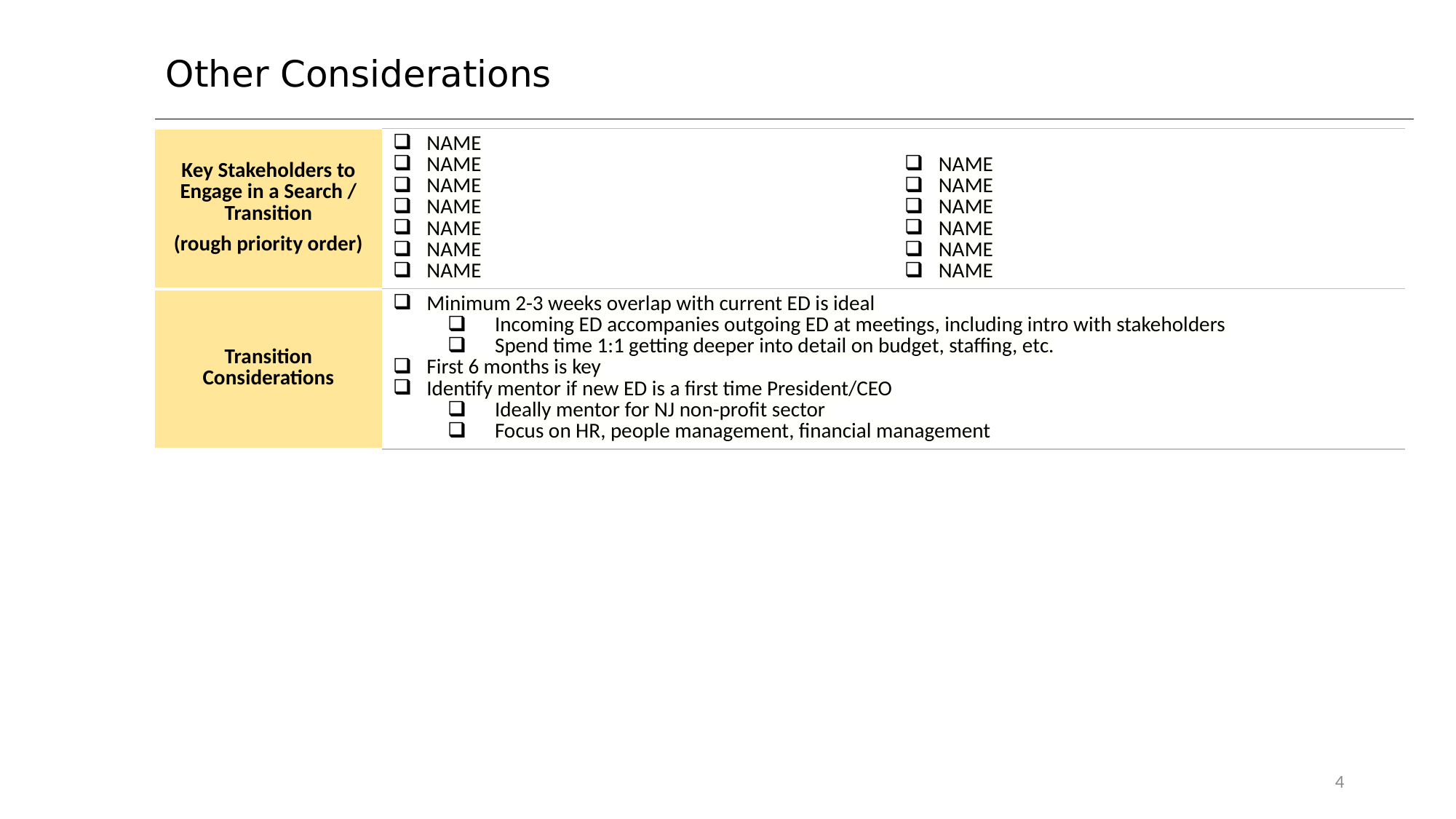

# Other Considerations
| Key Stakeholders to Engage in a Search / Transition (rough priority order) | NAME NAME NAME NAME NAME NAME NAME | NAME NAME NAME NAME NAME NAME |
| --- | --- | --- |
| Transition Considerations | Minimum 2-3 weeks overlap with current ED is ideal Incoming ED accompanies outgoing ED at meetings, including intro with stakeholders Spend time 1:1 getting deeper into detail on budget, staffing, etc. First 6 months is key Identify mentor if new ED is a first time President/CEO Ideally mentor for NJ non-profit sector Focus on HR, people management, financial management |  |
4